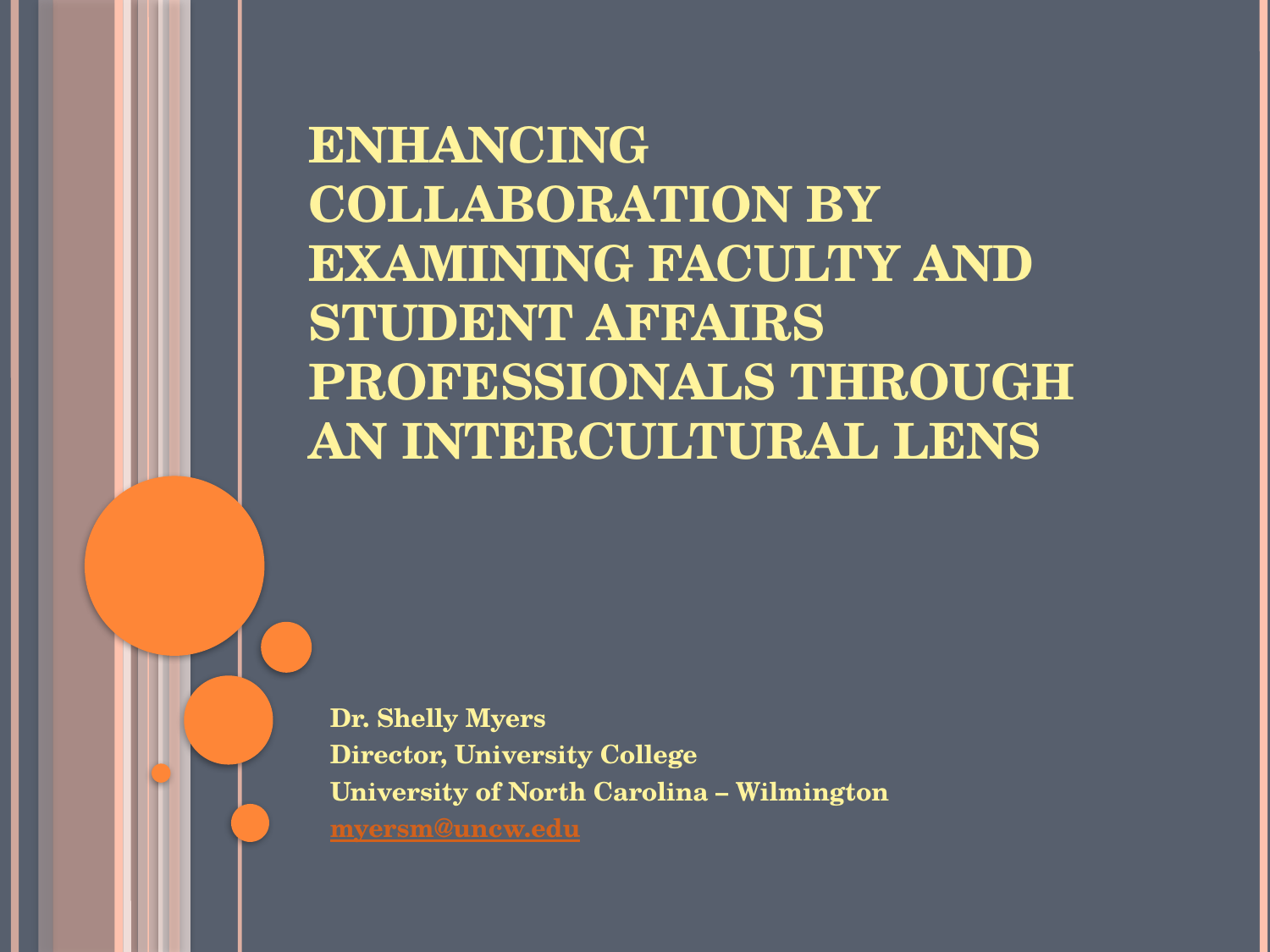

# Enhancing Collaboration by Examining Faculty and Student Affairs Professionals through an Intercultural Lens
Dr. Shelly Myers
Director, University College
University of North Carolina – Wilmington
myersm@uncw.edu